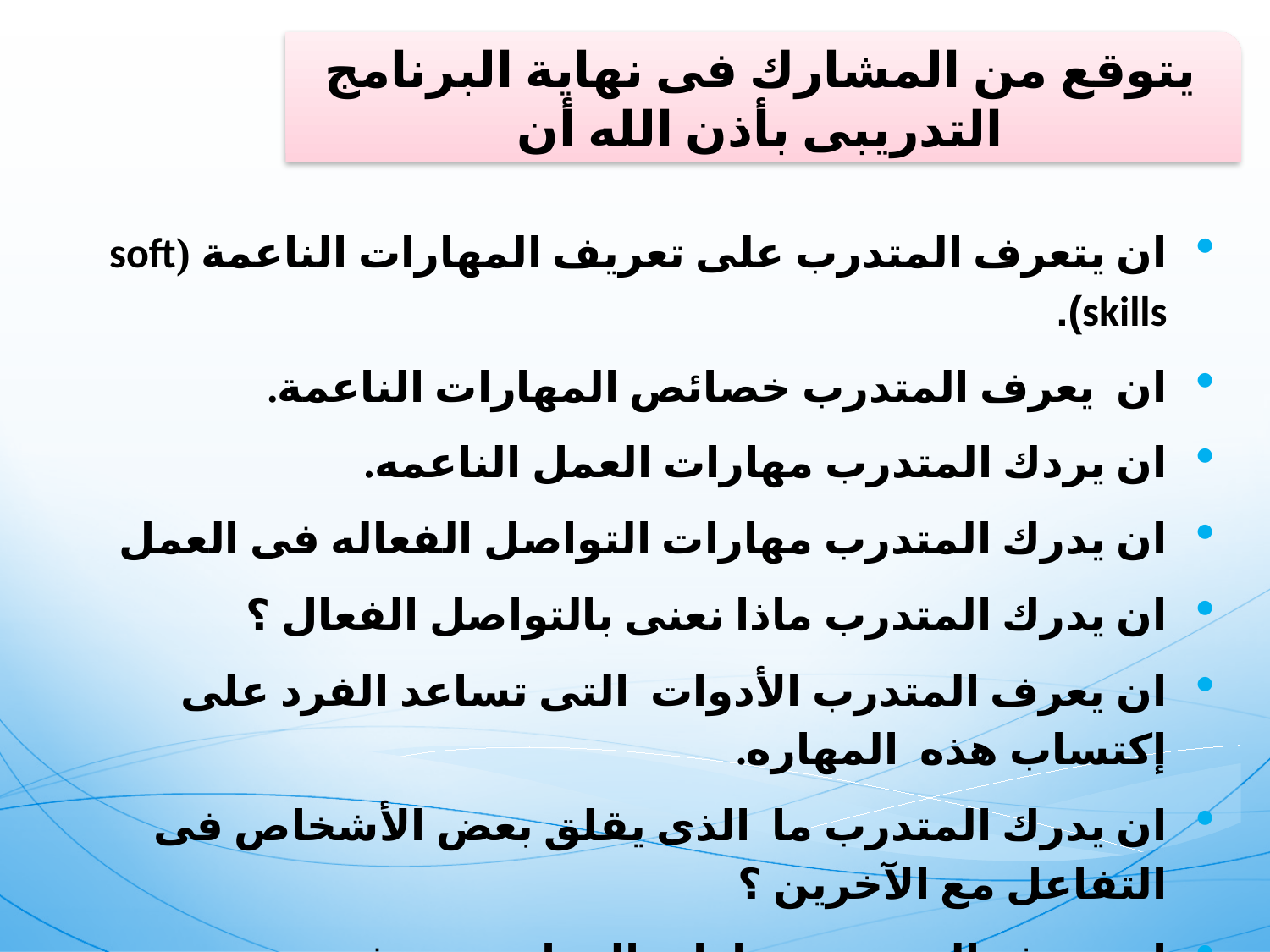

يتوقع من المشارك فى نهاية البرنامج التدريبى بأذن الله أن
ان يتعرف المتدرب على تعريف المهارات الناعمة (soft skills).
ان  يعرف المتدرب خصائص المهارات الناعمة.
ان يردك المتدرب مهارات العمل الناعمه.
ان يدرك المتدرب مهارات التواصل الفعاله فى العمل
ان يدرك المتدرب ماذا نعنى بالتواصل الفعال ؟
ان يعرف المتدرب الأدوات  التى تساعد الفرد على إكتساب هذه  المهاره.
ان يدرك المتدرب ما  الذى يقلق بعض الأشخاص فى التفاعل مع الآخرين ؟
	ان يعرف المتدرب مهارات العمل ضمن فريق